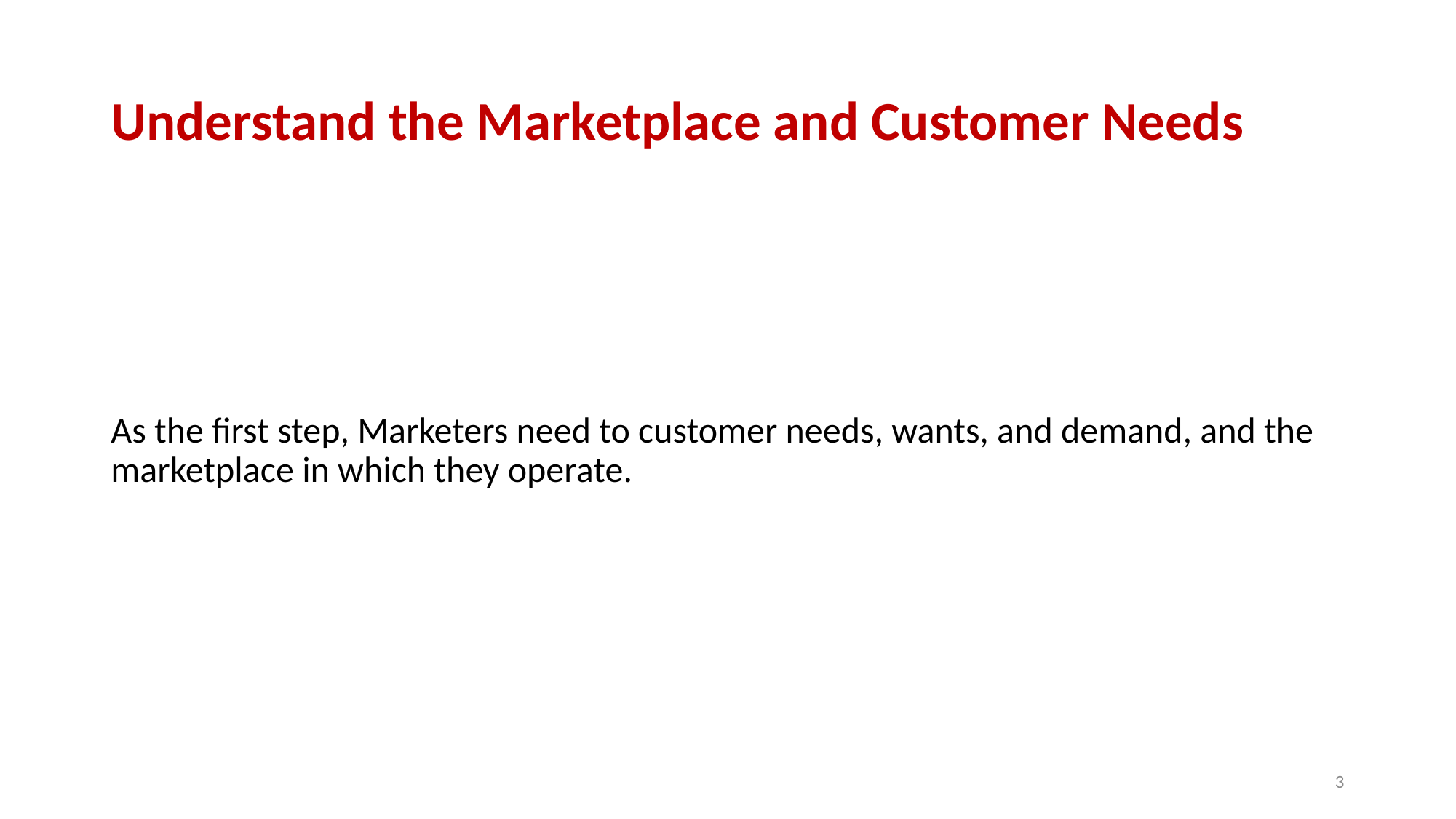

# Understand the Marketplace and Customer Needs

As the first step, Marketers need to customer needs, wants, and demand, and the marketplace in which they operate.
3